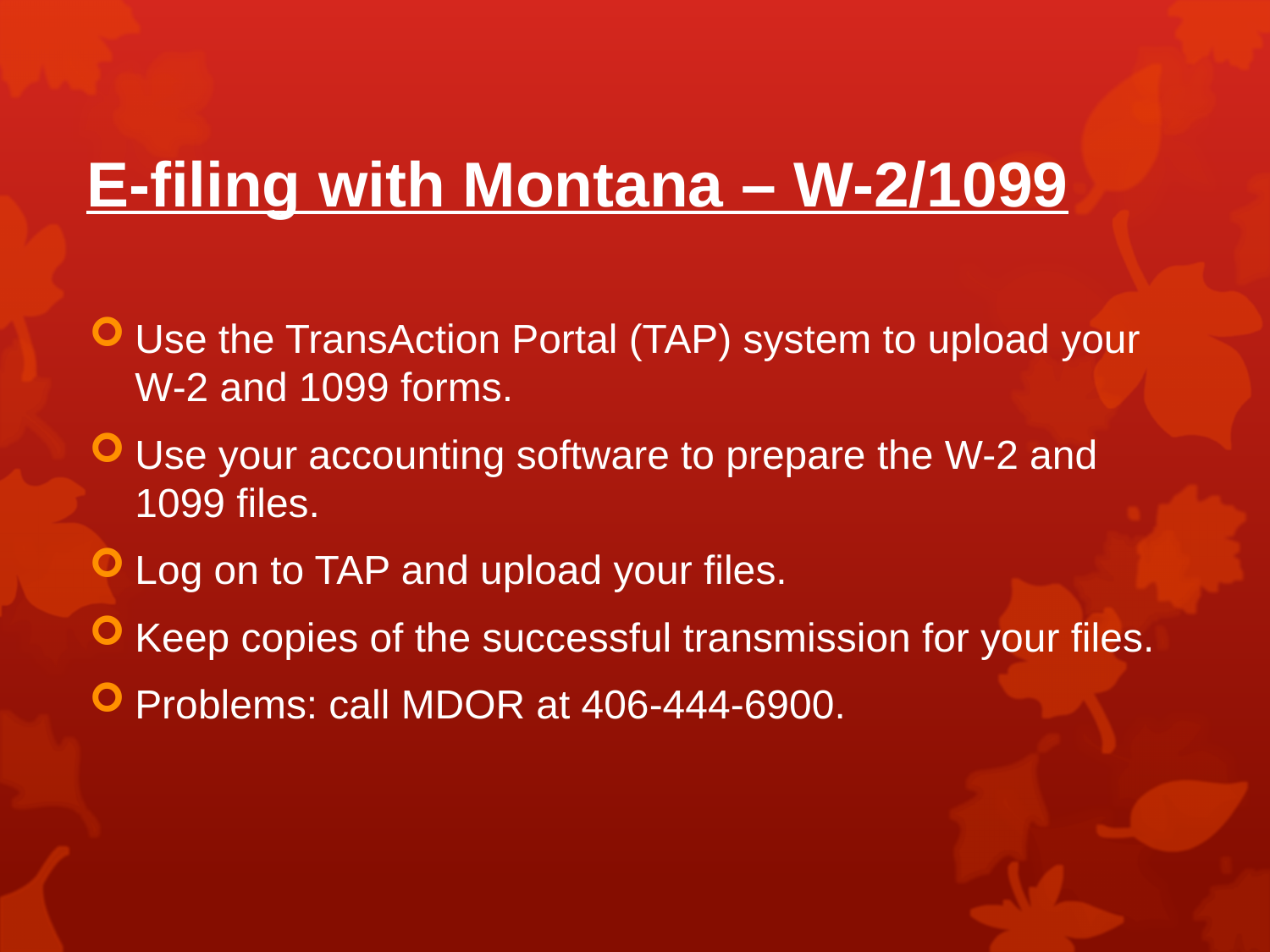

E-filing with Montana – W-2/1099

Use the TransAction Portal (TAP) system to upload your W-2 and 1099 forms.
Use your accounting software to prepare the W-2 and 1099 files.
Log on to TAP and upload your files.
Keep copies of the successful transmission for your files.
Problems: call MDOR at 406-444-6900.